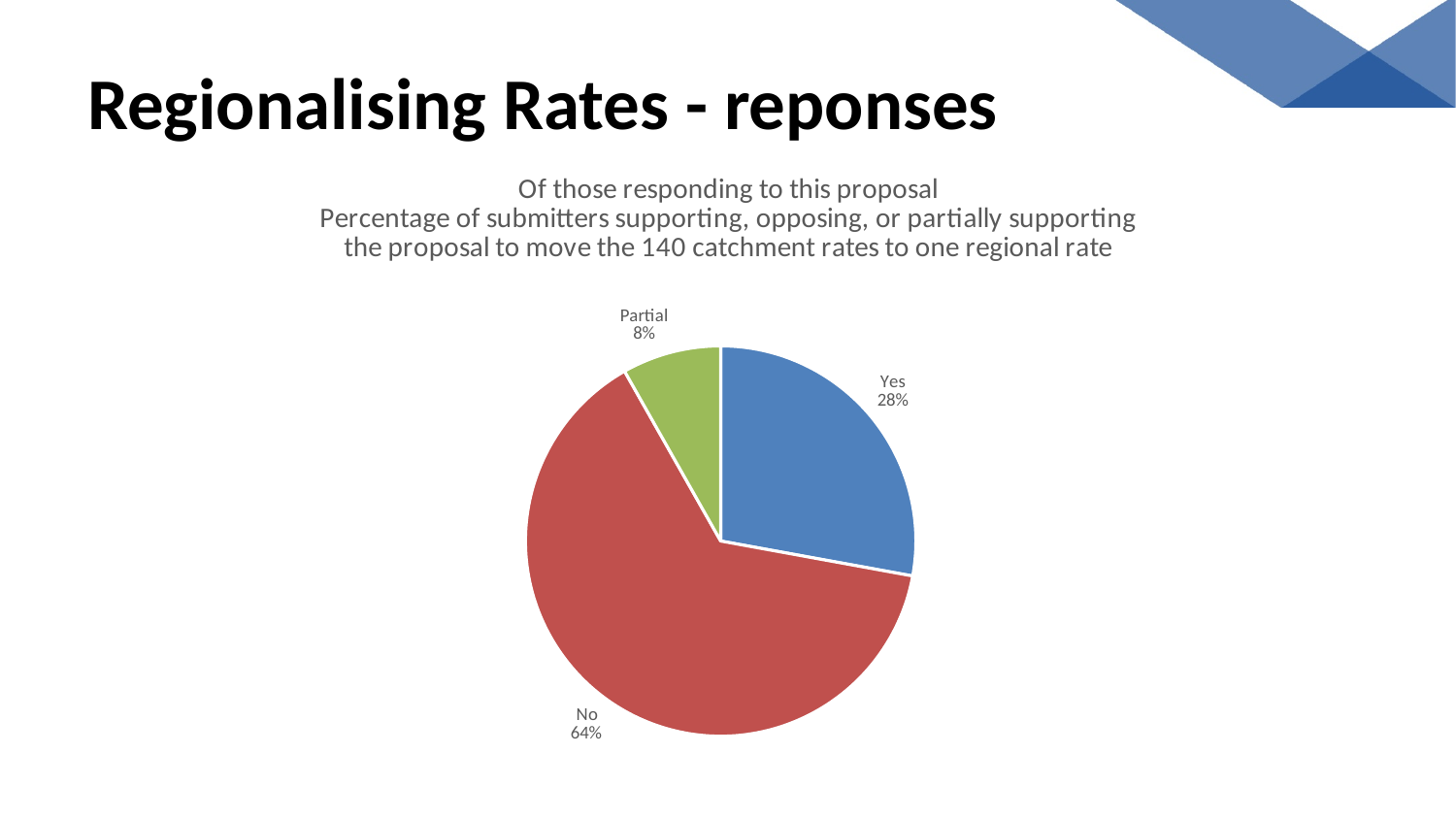

# Regionalising Rates - reponses

### Chart: Of those responding to this proposal
Percentage of submitters supporting, opposing, or partially supporting the proposal to move the 140 catchment rates to one regional rate

| Category |  |
|---|---|
| Yes | 0.2786885245901639 |
| No | 0.639344262295082 |
| Partial | 0.08196721311475409 |